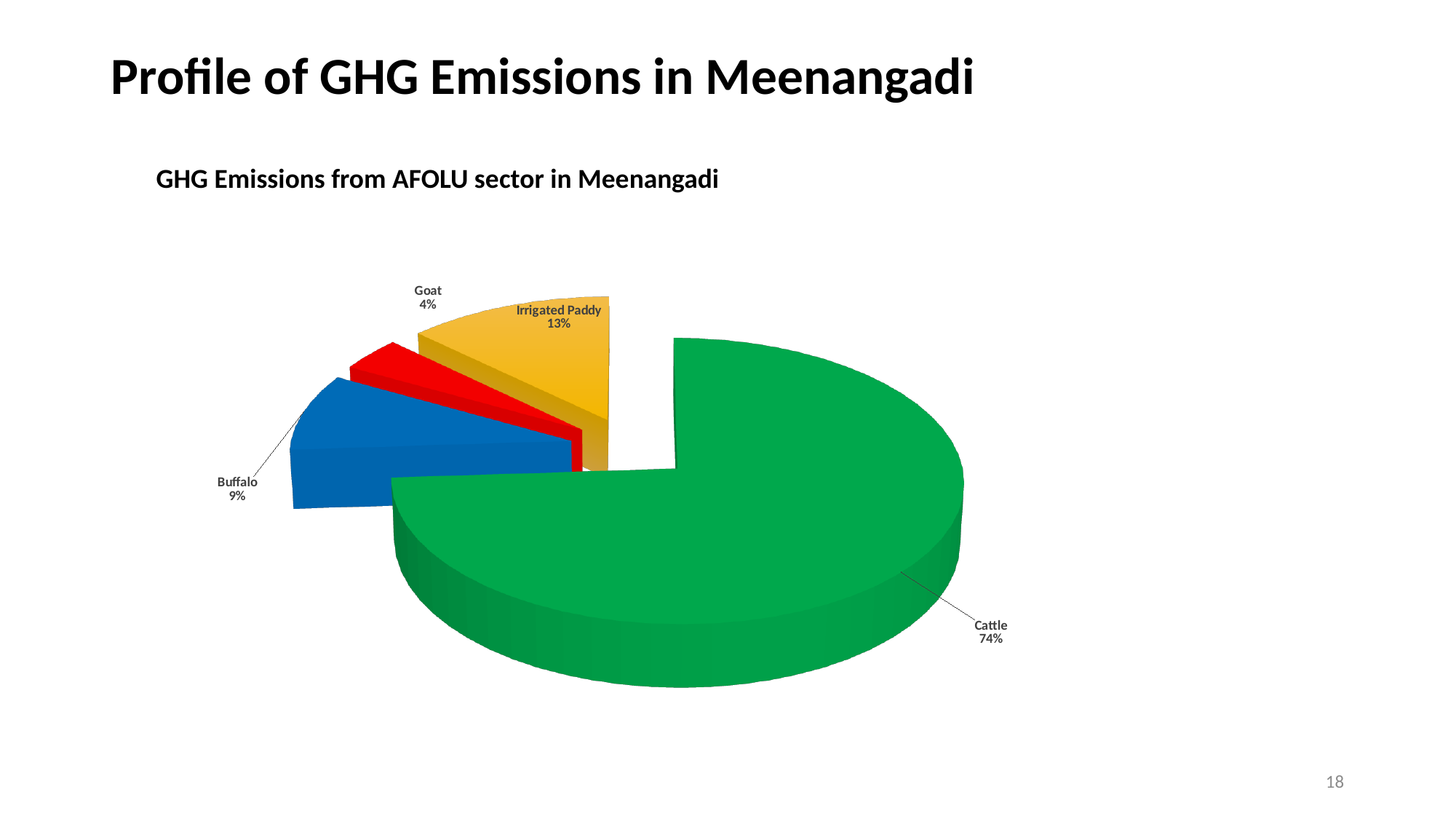

# Profile of GHG Emissions in Meenangadi
GHG Emissions from AFOLU sector in Meenangadi

[unsupported chart]

18